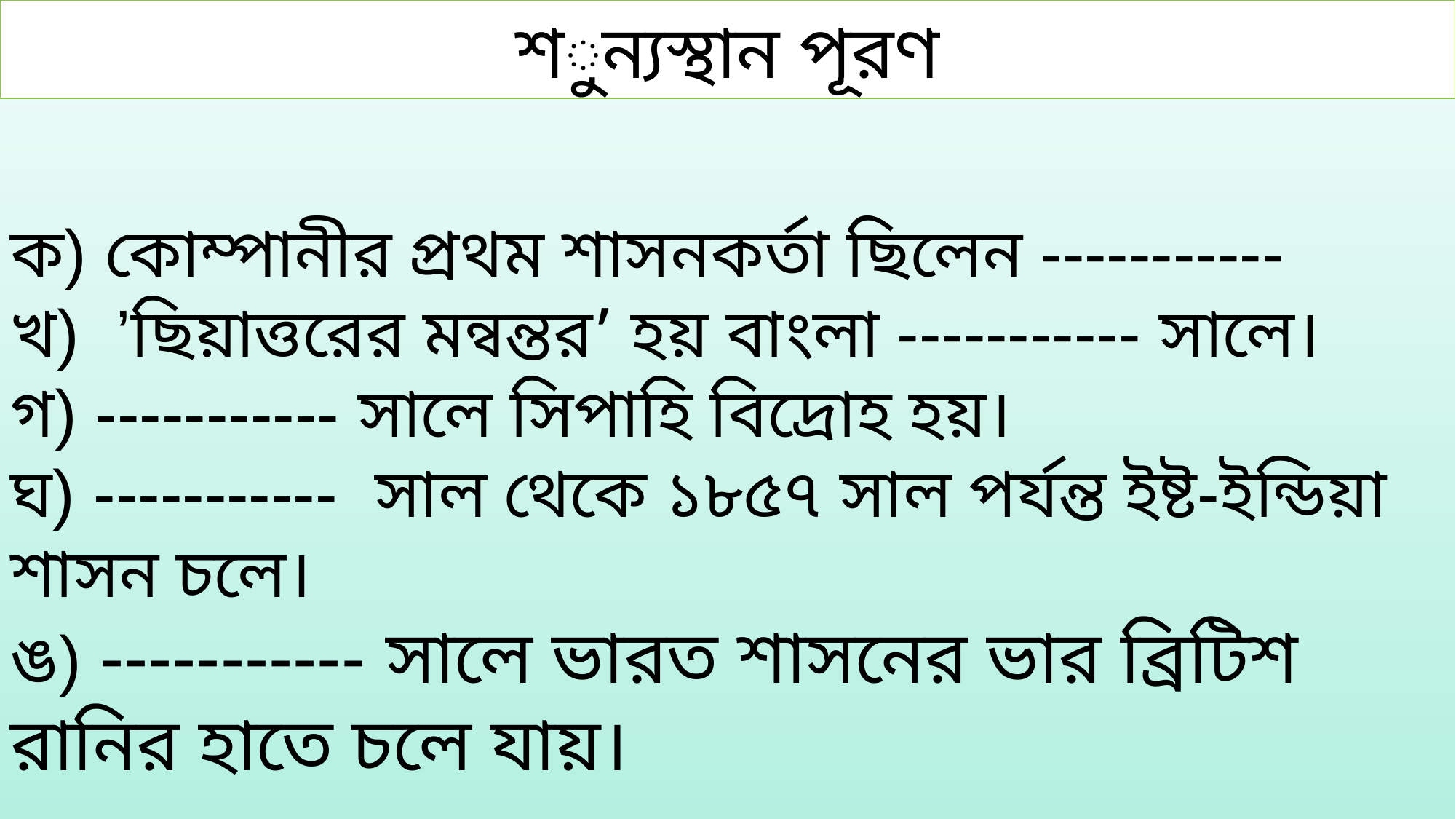

শুন্যস্থান পূরণ
ক) কোম্পানীর প্রথম শাসনকর্তা ছিলেন -----------
খ)  ’ছিয়াত্তরের মন্বন্তর’ হয় বাংলা ----------- সালে।
গ) ----------- সালে সিপাহি বিদ্রোহ হয়।
ঘ) -----------  সাল থেকে ১৮৫৭ সাল পর্যন্ত ইষ্ট-ইন্ডিয়া শাসন চলে।
ঙ) ----------- সালে ভারত শাসনের ভার ব্রিটিশ রানির হাতে চলে যায়।